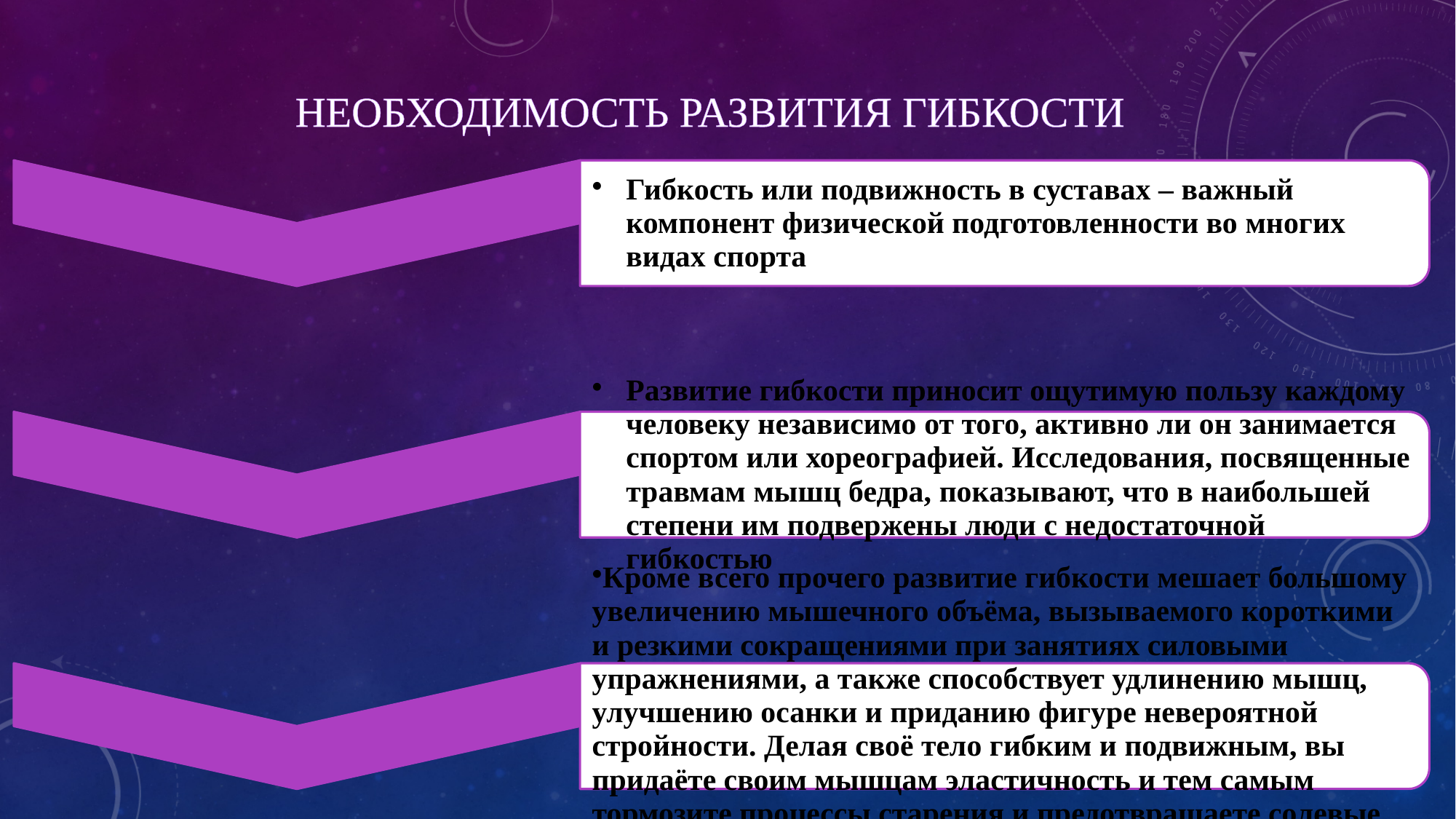

# НЕОБХОДИМОСТЬ РАЗВИТИЯ ГИБКОСТИ
Гибкость или подвижность в суставах – важный компонент физической подготовленности во многих видах спорта
Развитие гибкости приносит ощутимую пользу каждому человеку независимо от того, активно ли он занимается спортом или хореографией. Исследования, посвященные травмам мышц бедра, показывают, что в наибольшей степени им подвержены люди с недостаточной гибкостью